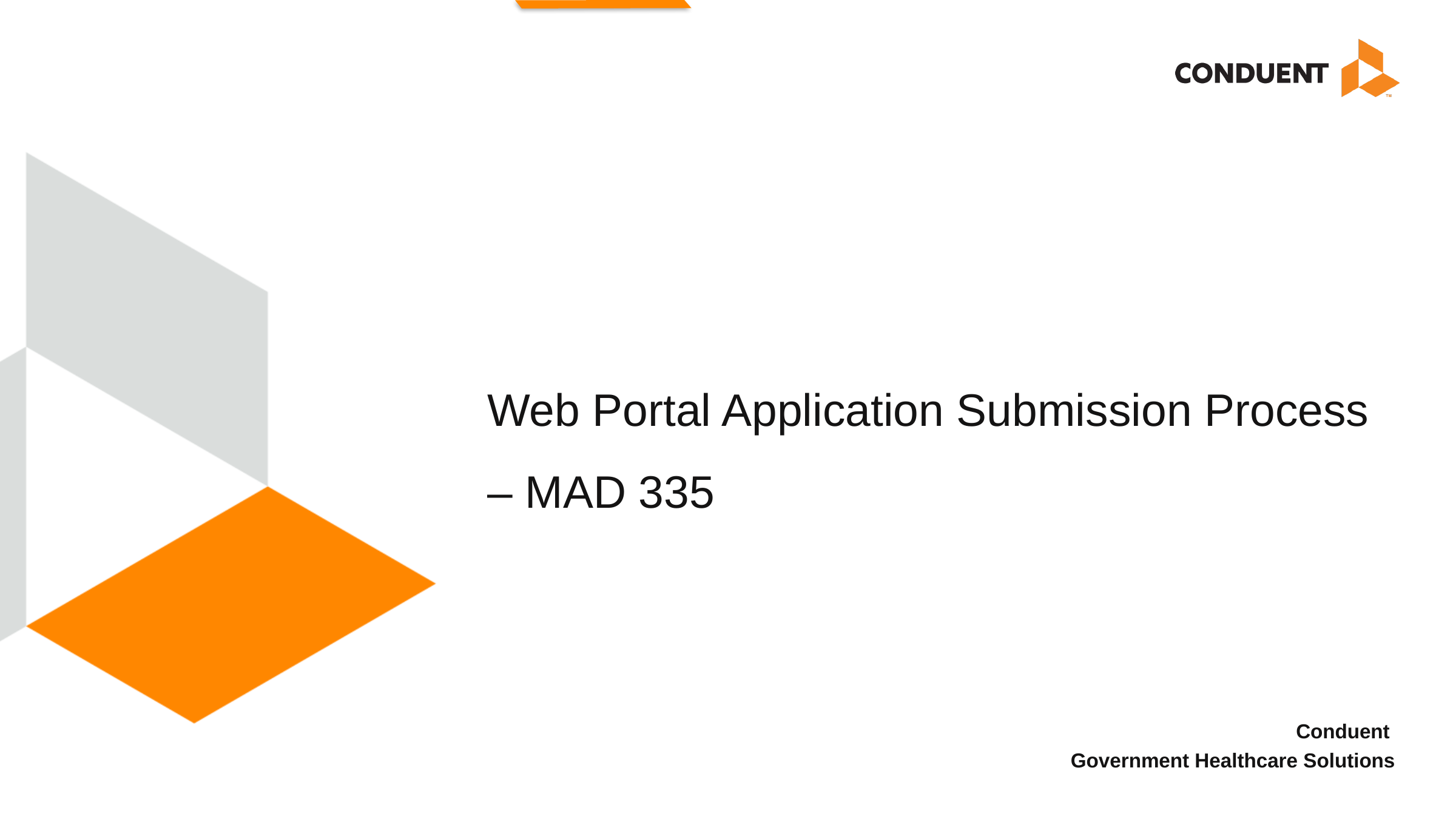

# Web Portal Application Submission Process – MAD 335
Conduent
Government Healthcare Solutions